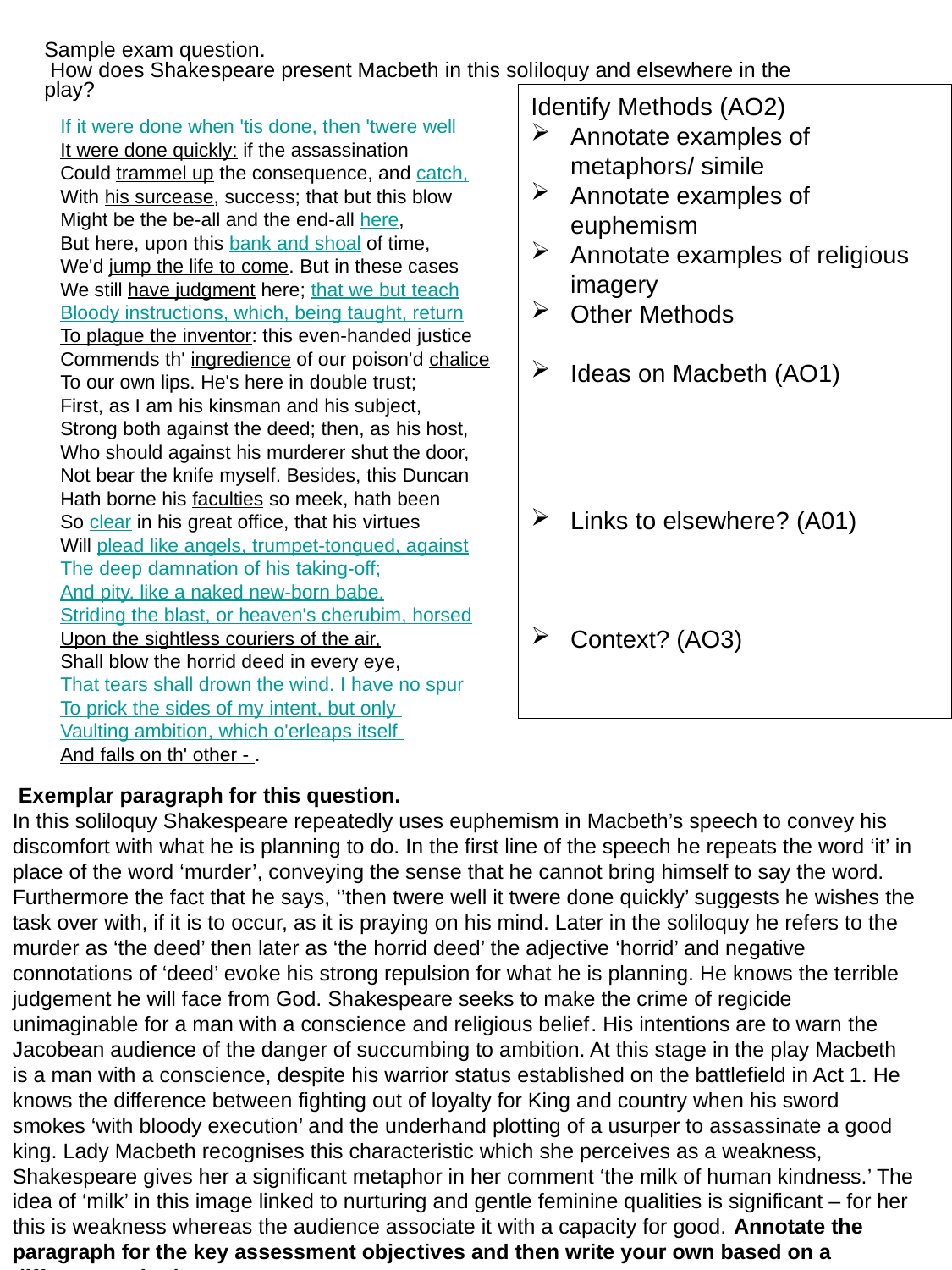

Sample exam question.
 How does Shakespeare present Macbeth in this soliloquy and elsewhere in the play?
If it were done when 'tis done, then 'twere well 
It were done quickly: if the assassination 
Could trammel up the consequence, and catch,
With his surcease, success; that but this blow
Might be the be-all and the end-all here,
But here, upon this bank and shoal of time,
We'd jump the life to come. But in these cases 
We still have judgment here; that we but teach
Bloody instructions, which, being taught, return
To plague the inventor: this even-handed justice
Commends th' ingredience of our poison'd chalice
To our own lips. He's here in double trust; 
First, as I am his kinsman and his subject,
Strong both against the deed; then, as his host,
Who should against his murderer shut the door,
Not bear the knife myself. Besides, this Duncan 
Hath borne his faculties so meek, hath been 
So clear in his great office, that his virtues
Will plead like angels, trumpet-tongued, against
The deep damnation of his taking-off;
And pity, like a naked new-born babe,
Striding the blast, or heaven's cherubim, horsed
Upon the sightless couriers of the air,
Shall blow the horrid deed in every eye,
That tears shall drown the wind. I have no spur
To prick the sides of my intent, but only 
Vaulting ambition, which o'erleaps itself 
And falls on th' other - .
Identify Methods (AO2)
Annotate examples of metaphors/ simile
Annotate examples of euphemism
Annotate examples of religious imagery
Other Methods

Ideas on Macbeth (AO1)

Links to elsewhere? (A01)

Context? (AO3)

 Exemplar paragraph for this question.
In this soliloquy Shakespeare repeatedly uses euphemism in Macbeth’s speech to convey his discomfort with what he is planning to do. In the first line of the speech he repeats the word ‘it’ in place of the word ‘murder’, conveying the sense that he cannot bring himself to say the word. Furthermore the fact that he says, ‘’then twere well it twere done quickly’ suggests he wishes the task over with, if it is to occur, as it is praying on his mind. Later in the soliloquy he refers to the murder as ‘the deed’ then later as ‘the horrid deed’ the adjective ‘horrid’ and negative connotations of ‘deed’ evoke his strong repulsion for what he is planning. He knows the terrible judgement he will face from God. Shakespeare seeks to make the crime of regicide unimaginable for a man with a conscience and religious belief. His intentions are to warn the Jacobean audience of the danger of succumbing to ambition. At this stage in the play Macbeth is a man with a conscience, despite his warrior status established on the battlefield in Act 1. He knows the difference between fighting out of loyalty for King and country when his sword smokes ‘with bloody execution’ and the underhand plotting of a usurper to assassinate a good king. Lady Macbeth recognises this characteristic which she perceives as a weakness, Shakespeare gives her a significant metaphor in her comment ‘the milk of human kindness.’ The idea of ‘milk’ in this image linked to nurturing and gentle feminine qualities is significant – for her this is weakness whereas the audience associate it with a capacity for good. Annotate the paragraph for the key assessment objectives and then write your own based on a different method.